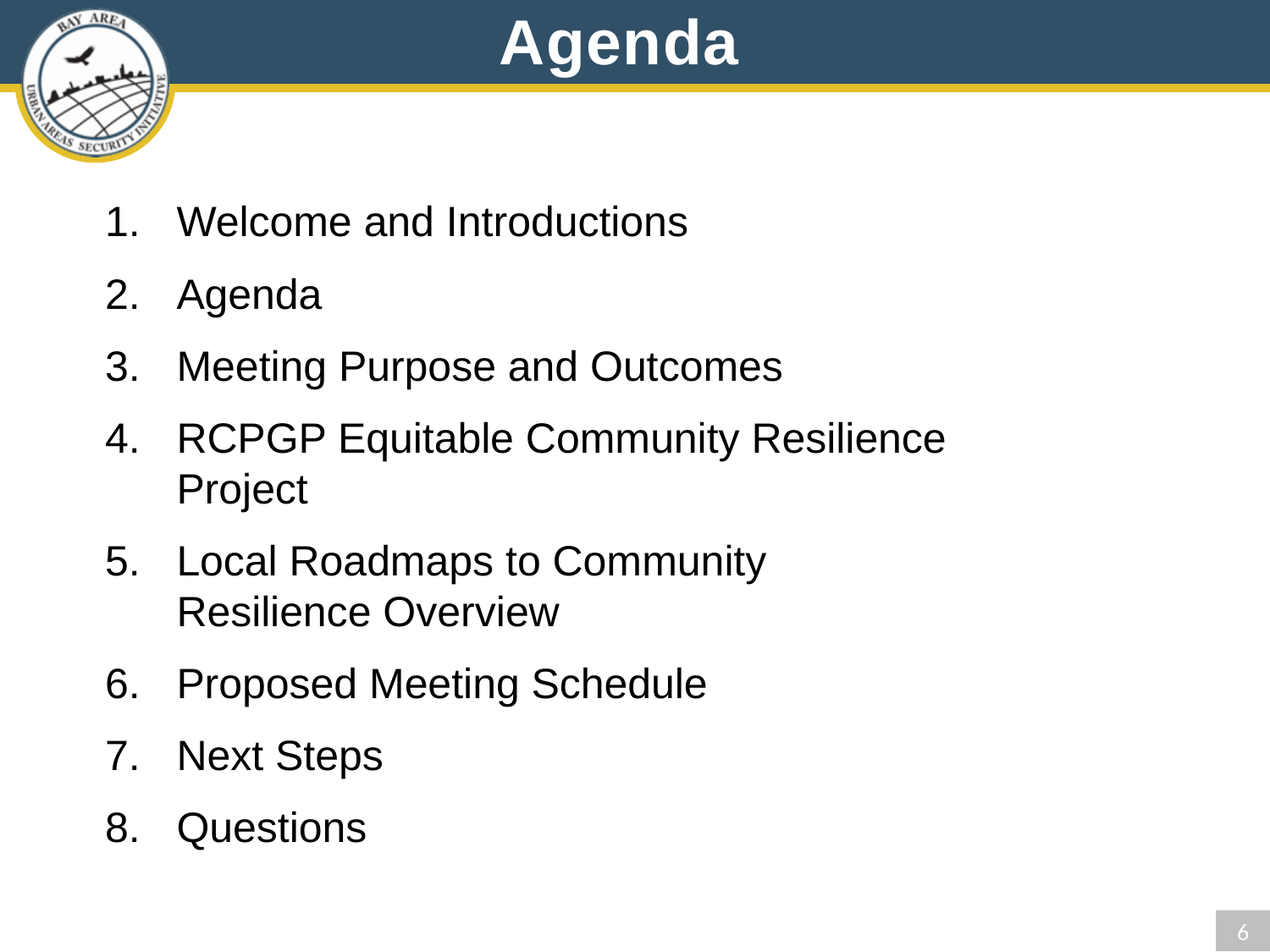

# Agenda
Emergency Management Work Group Meeting – Q4 2023

Welcome and Introductions
Agenda
Meeting Purpose and Outcomes
RCPGP Equitable Community Resilience Project
Local Roadmaps to Community Resilience Overview
Proposed Meeting Schedule
Next Steps
Questions